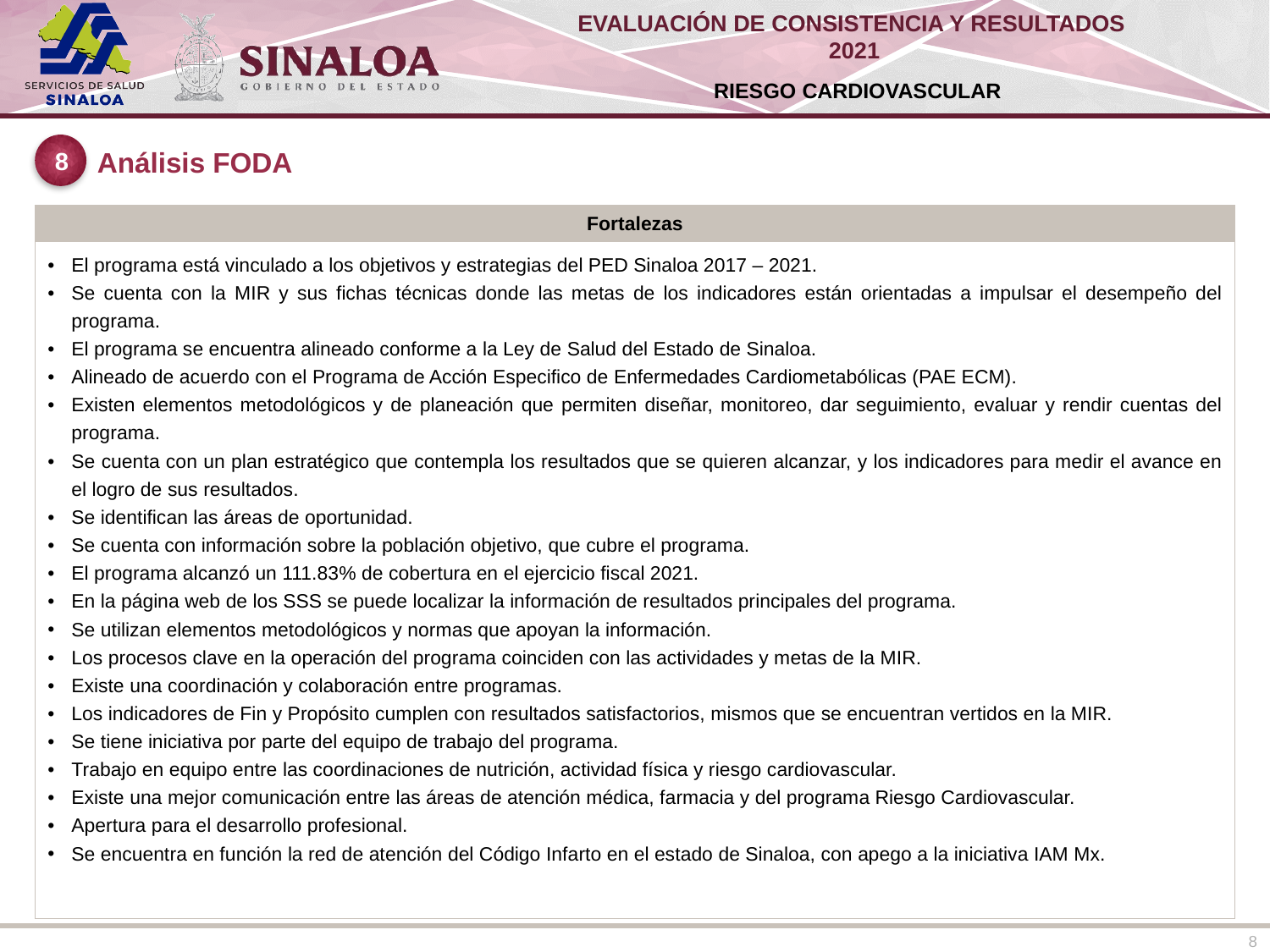

8
Análisis FODA
| Fortalezas |
| --- |
| El programa está vinculado a los objetivos y estrategias del PED Sinaloa 2017 – 2021. Se cuenta con la MIR y sus fichas técnicas donde las metas de los indicadores están orientadas a impulsar el desempeño del programa. El programa se encuentra alineado conforme a la Ley de Salud del Estado de Sinaloa. Alineado de acuerdo con el Programa de Acción Especifico de Enfermedades Cardiometabólicas (PAE ECM). Existen elementos metodológicos y de planeación que permiten diseñar, monitoreo, dar seguimiento, evaluar y rendir cuentas del programa. Se cuenta con un plan estratégico que contempla los resultados que se quieren alcanzar, y los indicadores para medir el avance en el logro de sus resultados. Se identifican las áreas de oportunidad. Se cuenta con información sobre la población objetivo, que cubre el programa. El programa alcanzó un 111.83% de cobertura en el ejercicio fiscal 2021. En la página web de los SSS se puede localizar la información de resultados principales del programa. Se utilizan elementos metodológicos y normas que apoyan la información. Los procesos clave en la operación del programa coinciden con las actividades y metas de la MIR. Existe una coordinación y colaboración entre programas. Los indicadores de Fin y Propósito cumplen con resultados satisfactorios, mismos que se encuentran vertidos en la MIR. Se tiene iniciativa por parte del equipo de trabajo del programa. Trabajo en equipo entre las coordinaciones de nutrición, actividad física y riesgo cardiovascular. Existe una mejor comunicación entre las áreas de atención médica, farmacia y del programa Riesgo Cardiovascular. Apertura para el desarrollo profesional. Se encuentra en función la red de atención del Código Infarto en el estado de Sinaloa, con apego a la iniciativa IAM Mx. |
8